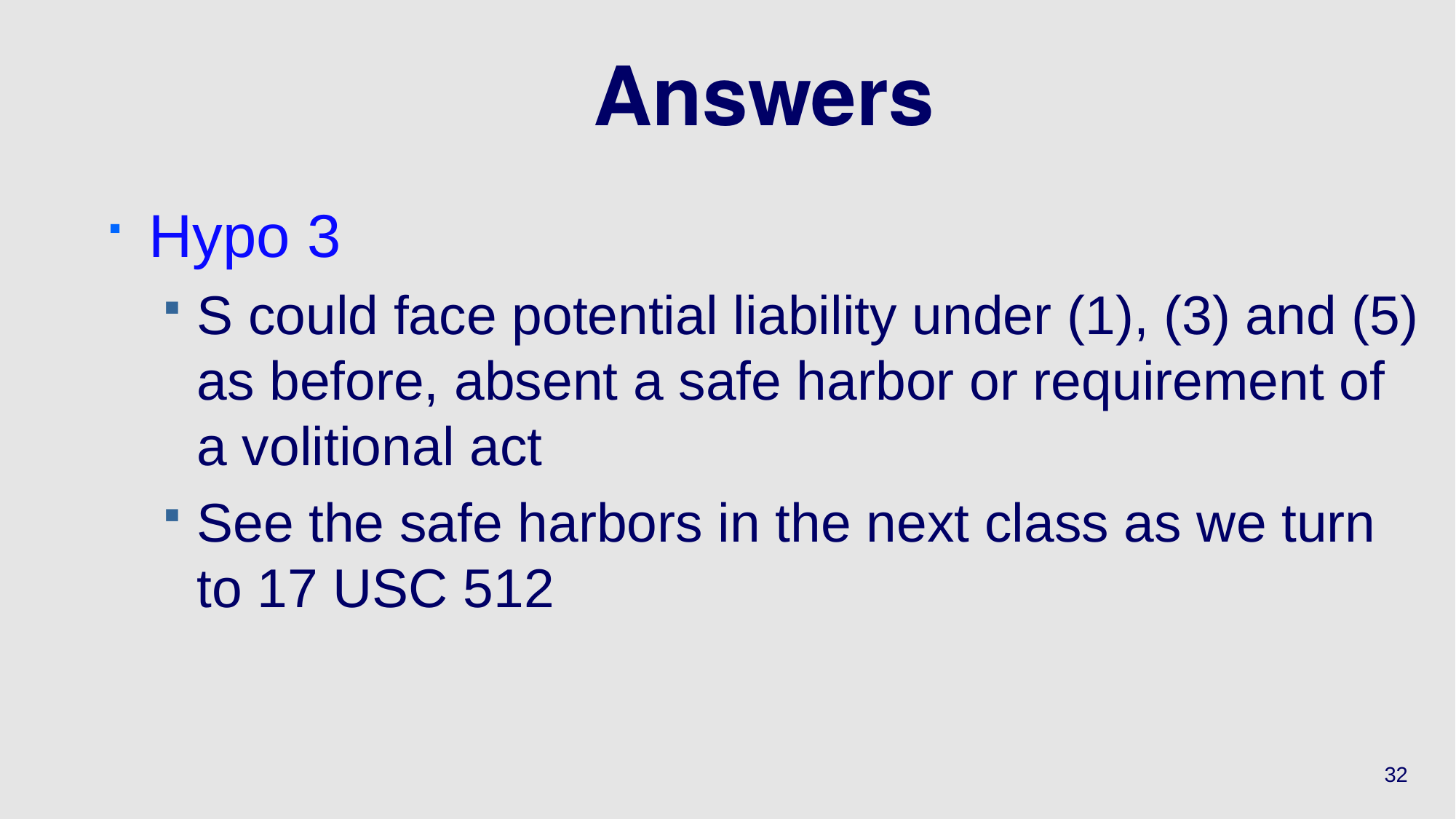

# Answers
Hypo 3
S could face potential liability under (1), (3) and (5) as before, absent a safe harbor or requirement of a volitional act
See the safe harbors in the next class as we turn to 17 USC 512

32